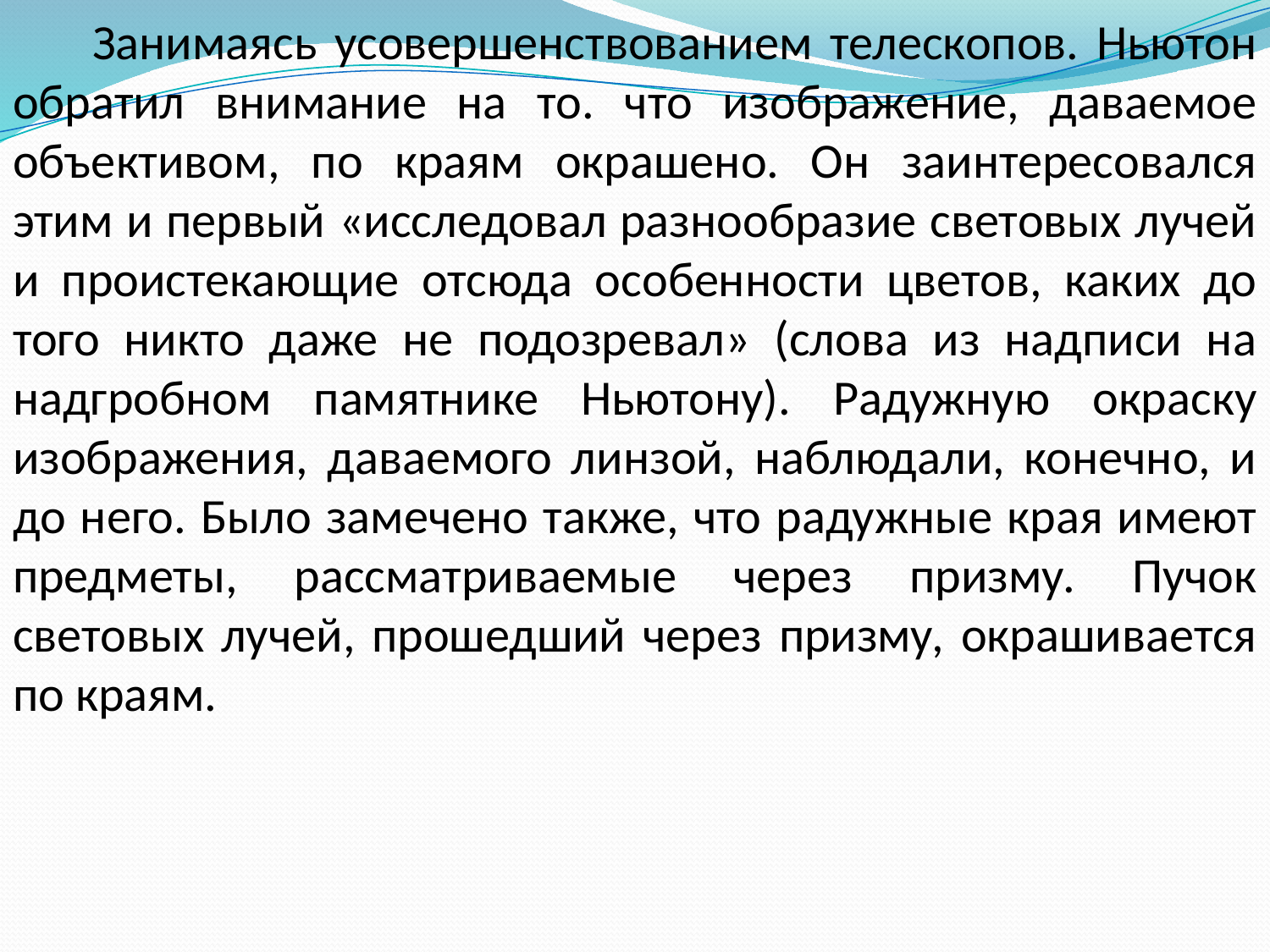

Занимаясь усовершенствованием телескопов. Ньютон обратил внимание на то. что изображение, даваемое объективом, по краям окрашено. Он заинтересовался этим и первый «исследовал разнообразие световых лучей и проистекающие отсюда особенности цветов, каких до того никто даже не подозревал» (слова из надписи на надгробном памятнике Ньютону). Радужную окраску изображения, даваемого линзой, наблюдали, конечно, и до него. Было замечено также, что радужные края имеют предметы, рассматриваемые через призму. Пучок световых лучей, прошедший через призму, окрашивается по краям.